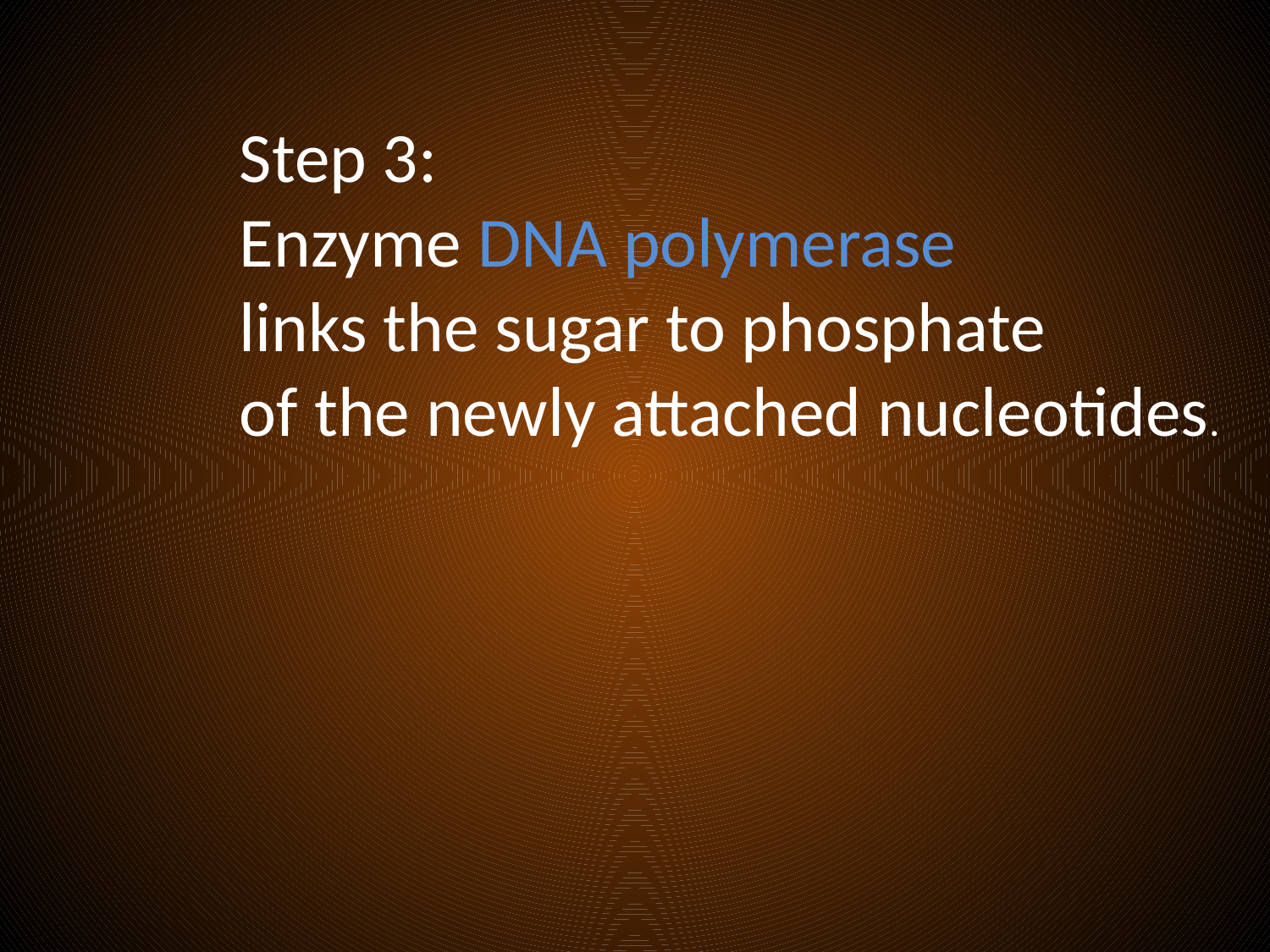

Step 3:
Enzyme DNA polymerase
links the sugar to phosphate
of the newly attached nucleotides.
DNA helicase
enzyme